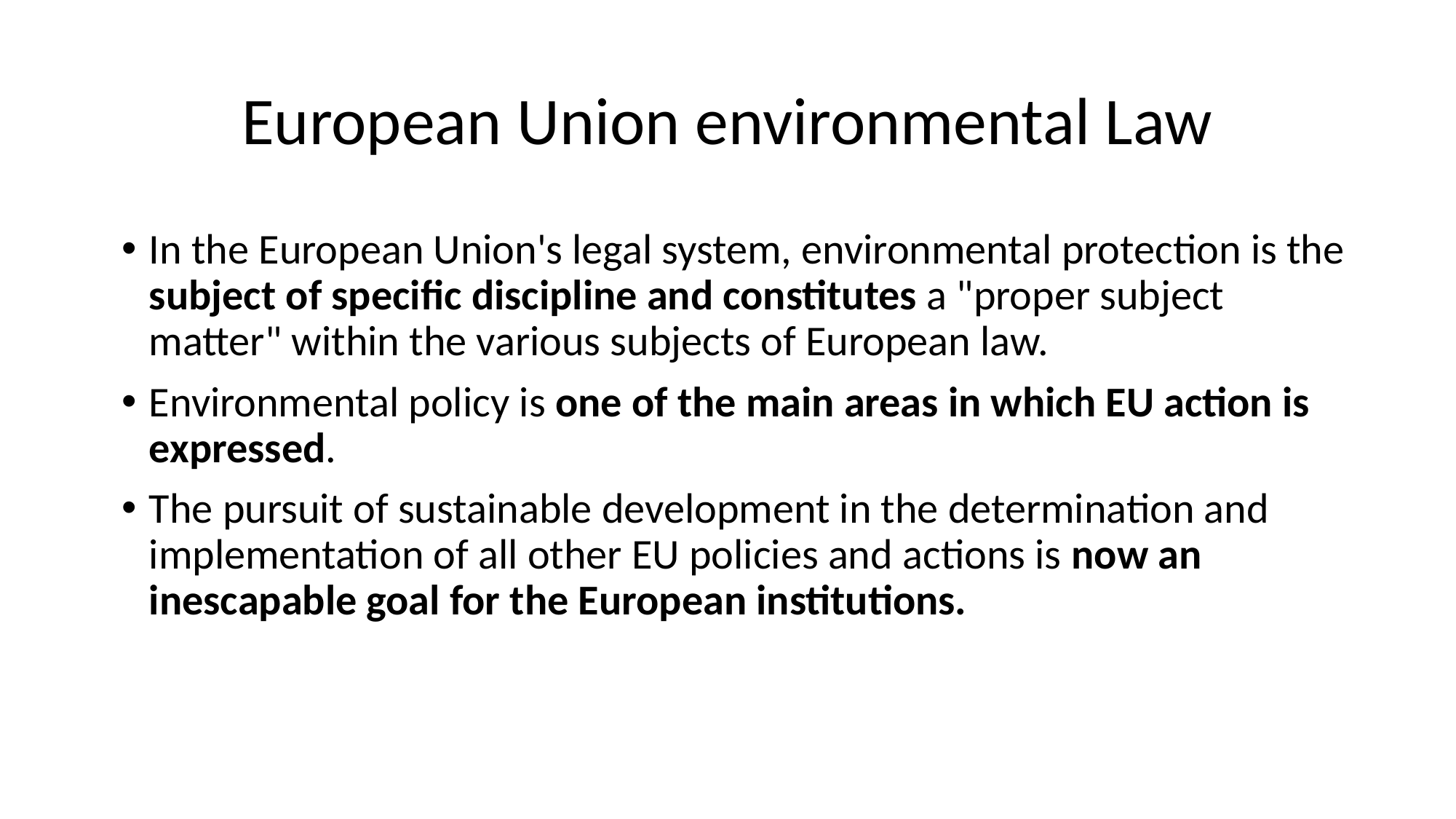

# European Union environmental Law
In the European Union's legal system, environmental protection is the subject of specific discipline and constitutes a "proper subject matter" within the various subjects of European law.
Environmental policy is one of the main areas in which EU action is expressed.
The pursuit of sustainable development in the determination and implementation of all other EU policies and actions is now an inescapable goal for the European institutions.